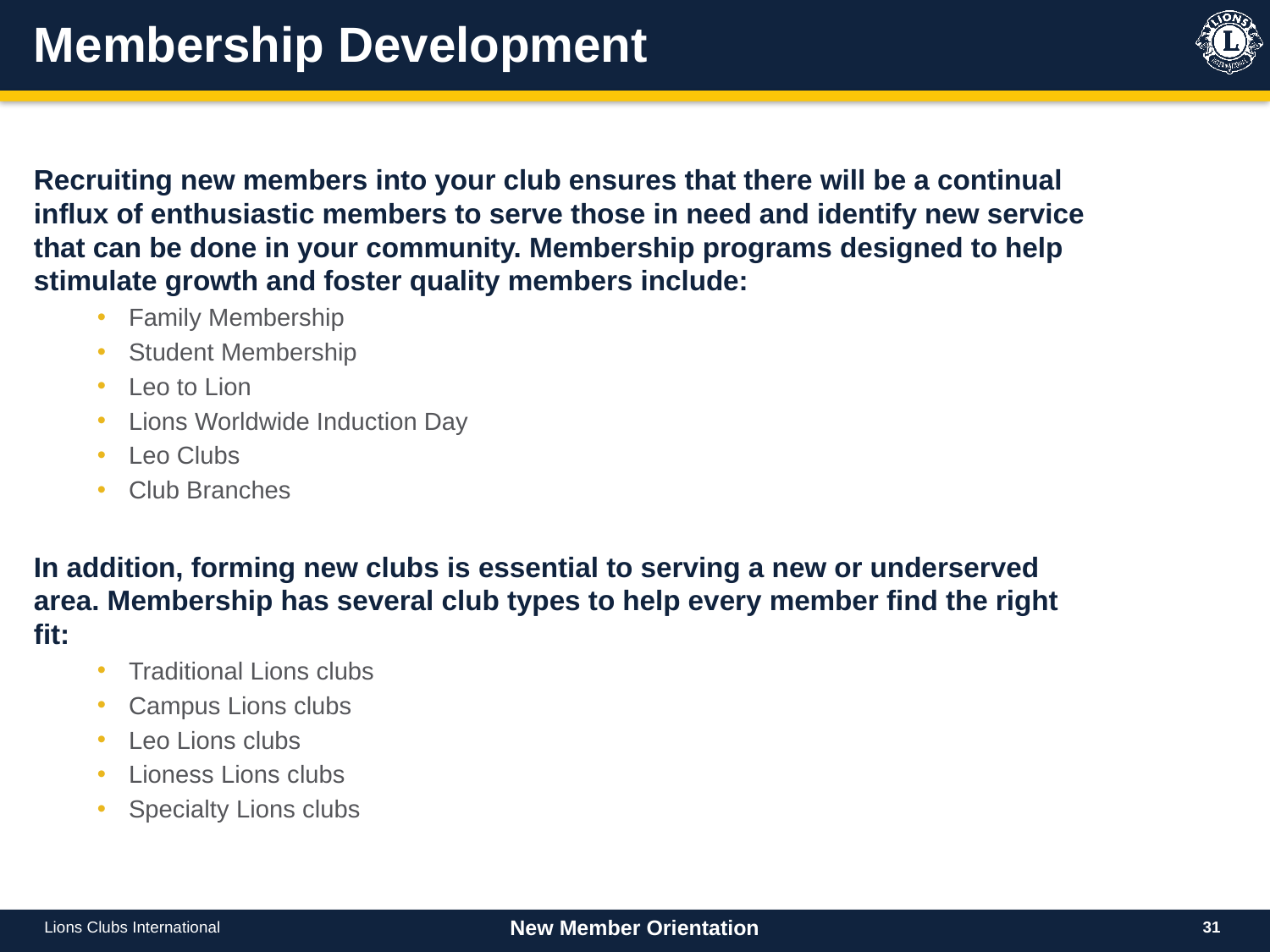

# Membership Development
Recruiting new members into your club ensures that there will be a continual influx of enthusiastic members to serve those in need and identify new service that can be done in your community. Membership programs designed to help stimulate growth and foster quality members include:
Family Membership
Student Membership
Leo to Lion
Lions Worldwide Induction Day
Leo Clubs
Club Branches

In addition, forming new clubs is essential to serving a new or underserved area. Membership has several club types to help every member find the right fit:
Traditional Lions clubs
Campus Lions clubs
Leo Lions clubs
Lioness Lions clubs
Specialty Lions clubs